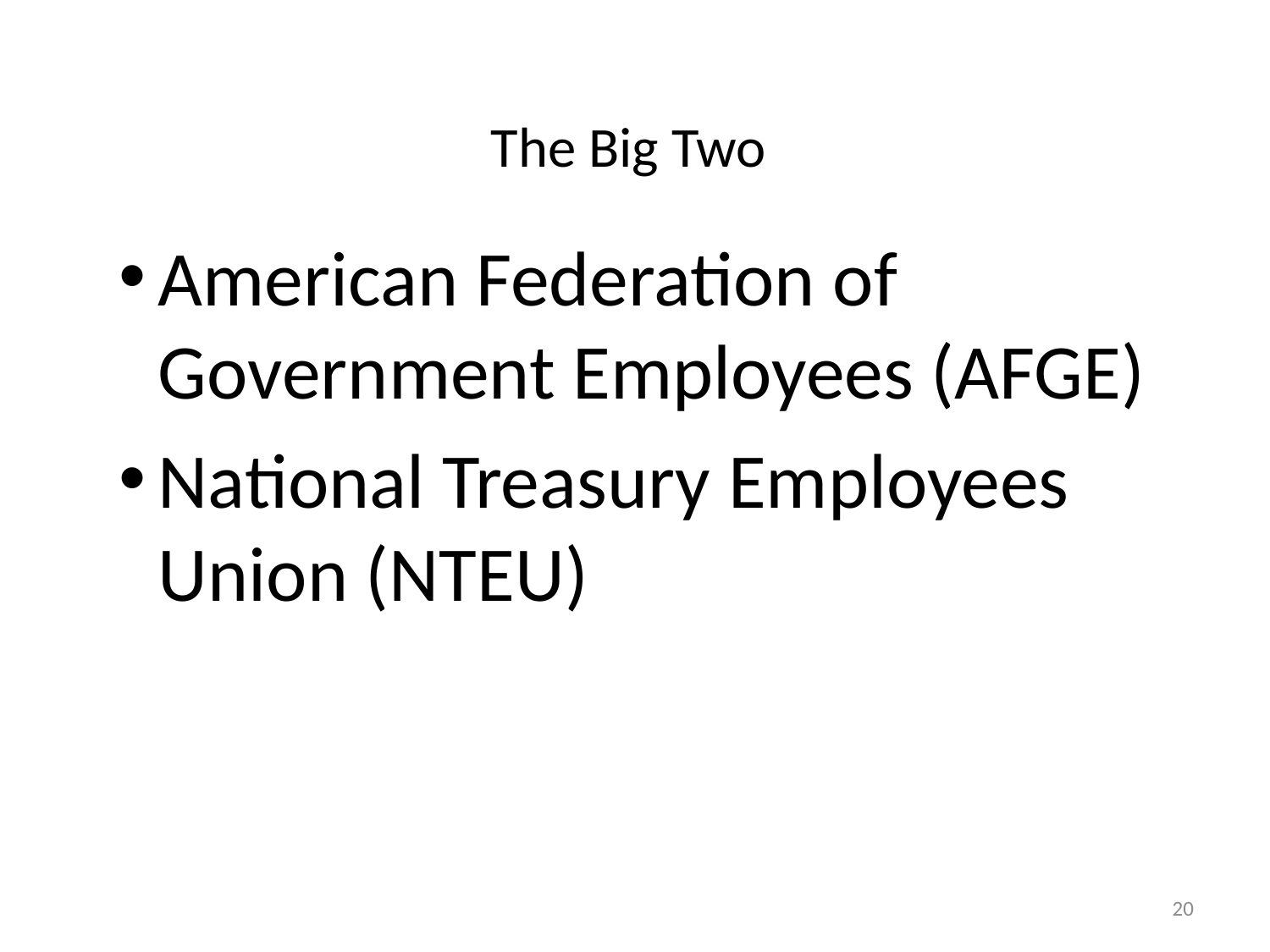

# The Big Two
American Federation of Government Employees (AFGE)
National Treasury Employees Union (NTEU)
20